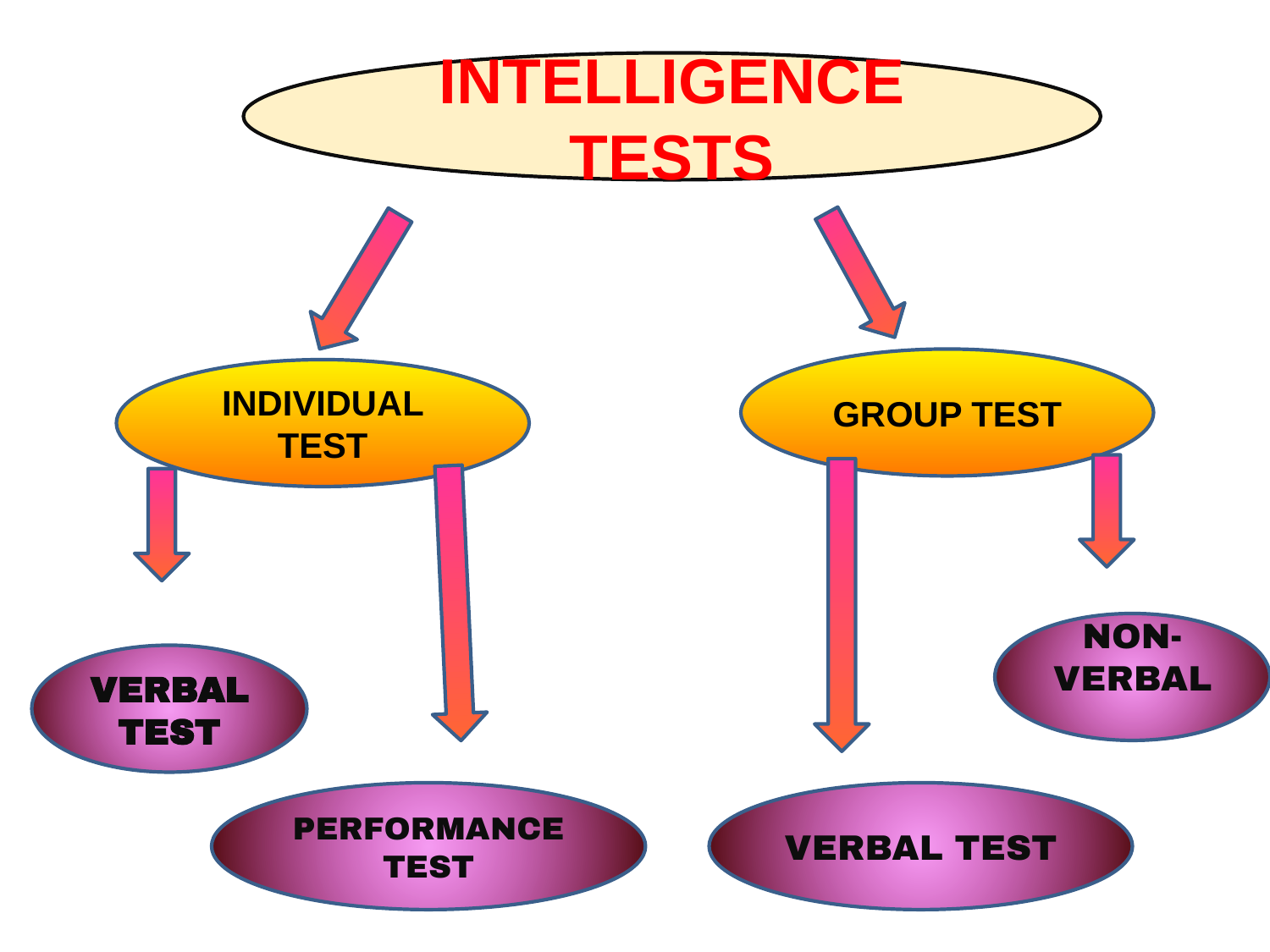

INTELLIGENCE TESTS

GROUP TEST
INDIVIDUAL TEST

NON-VERBAL

VERBAL TEST

PERFORMANCE TEST

VERBAL TEST